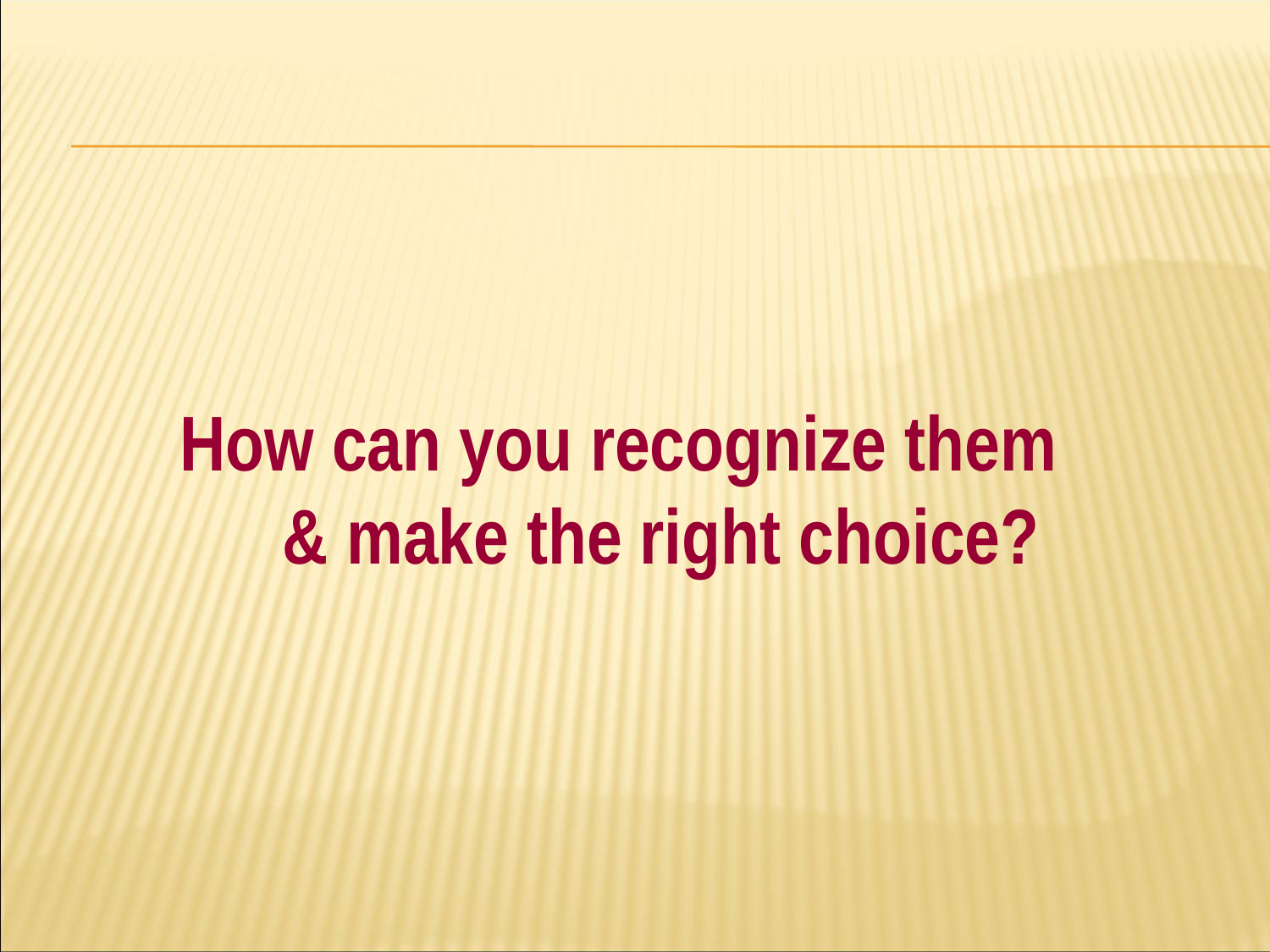

#

How can you recognize them
& make the right choice?